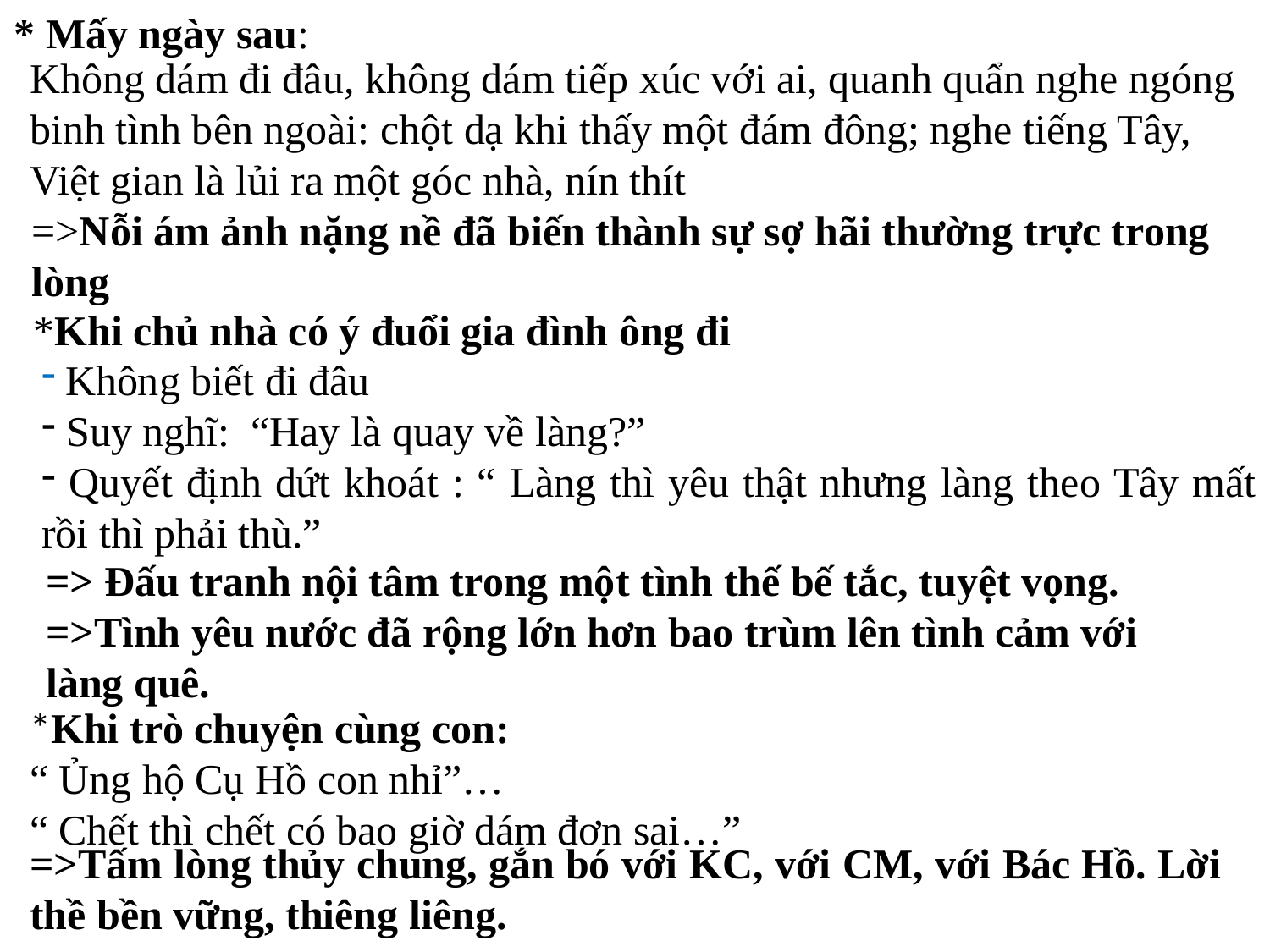

* Mấy ngày sau:
Không dám đi đâu, không dám tiếp xúc với ai, quanh quẩn nghe ngóng binh tình bên ngoài: chột dạ khi thấy một đám đông; nghe tiếng Tây, Việt gian là lủi ra một góc nhà, nín thít

=>Nỗi ám ảnh nặng nề đã biến thành sự sợ hãi thường trực trong lòng

*Khi chủ nhà có ý đuổi gia đình ông đi

 Không biết đi đâu
 Suy nghĩ:  “Hay là quay về làng?”
 Quyết định dứt khoát : “ Làng thì yêu thật nhưng làng theo Tây mất rồi thì phải thù.”

=> Đấu tranh nội tâm trong một tình thế bế tắc, tuyệt vọng.
=>Tình yêu nước đã rộng lớn hơn bao trùm lên tình cảm với làng quê.

*Khi trò chuyện cùng con:
“ Ủng hộ Cụ Hồ con nhỉ”…
“ Chết thì chết có bao giờ dám đơn sai…”
=>Tấm lòng thủy chung, gắn bó với KC, với CM, với Bác Hồ. Lời thề bền vững, thiêng liêng.